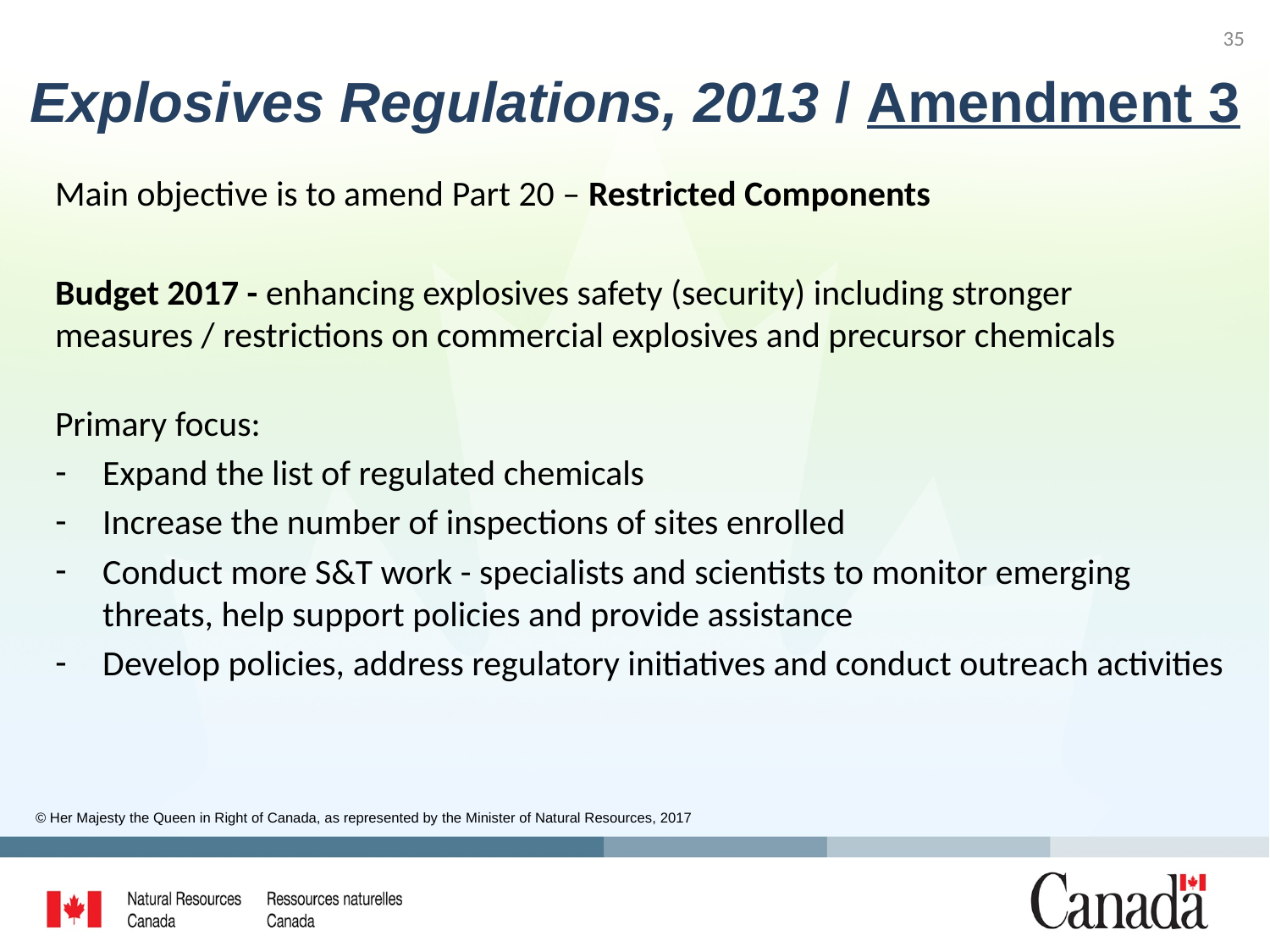

35
# Explosives Regulations, 2013 / Amendment 3
Main objective is to amend Part 20 – Restricted Components

Budget 2017 - enhancing explosives safety (security) including stronger measures / restrictions on commercial explosives and precursor chemicals

Primary focus:
Expand the list of regulated chemicals
Increase the number of inspections of sites enrolled
Conduct more S&T work - specialists and scientists to monitor emerging threats, help support policies and provide assistance
Develop policies, address regulatory initiatives and conduct outreach activities